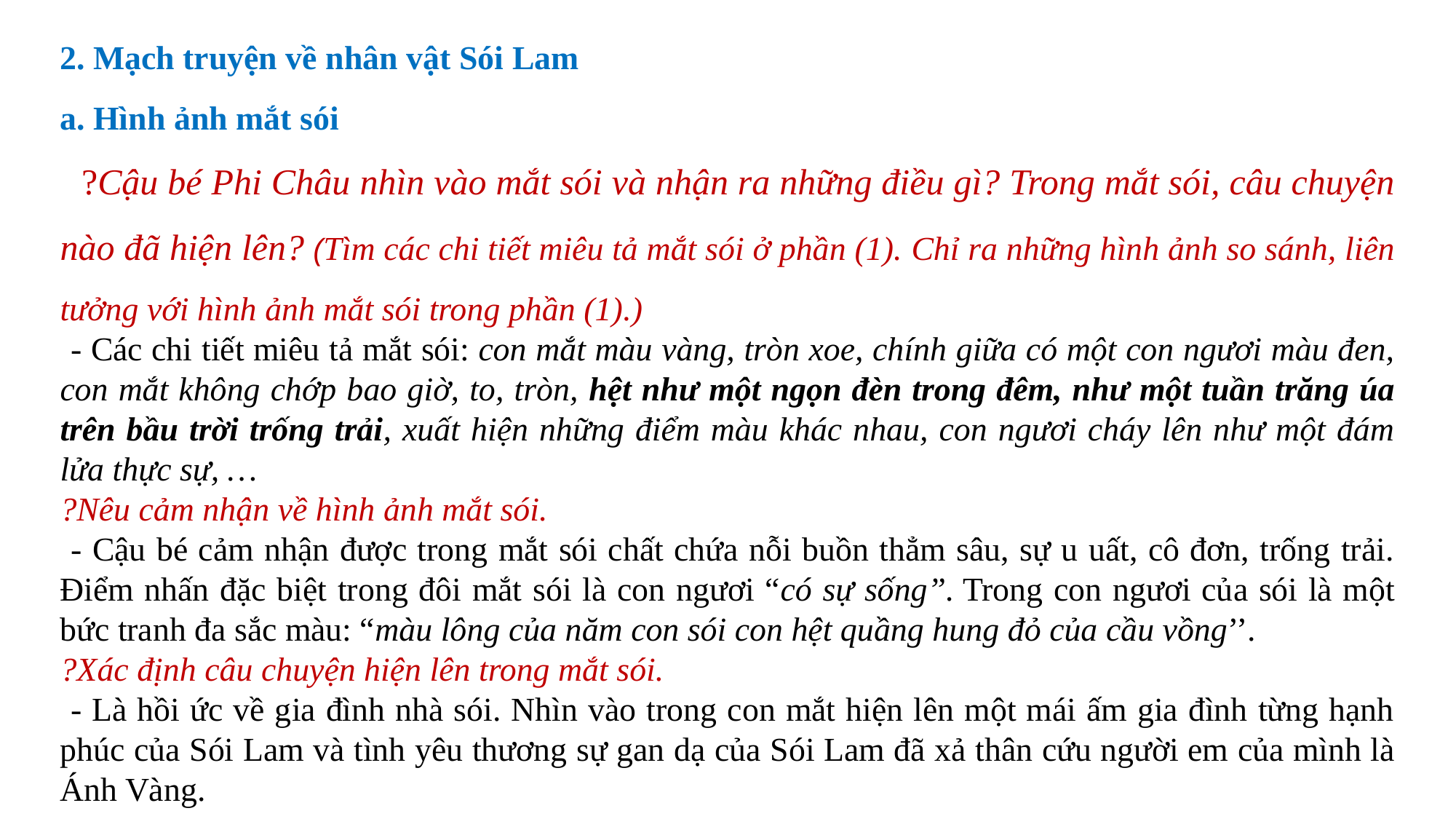

2. Mạch truyện về nhân vật Sói Lam
a. Hình ảnh mắt sói
		?Cậu bé Phi Châu nhìn vào mắt sói và nhận ra những điều gì? Trong mắt sói, câu chuyện nào đã hiện lên? (Tìm các chi tiết miêu tả mắt sói ở phần (1). Chỉ ra những hình ảnh so sánh, liên tưởng với hình ảnh mắt sói trong phần (1).)
	- Các chi tiết miêu tả mắt sói: con mắt màu vàng, tròn xoe, chính giữa có một con ngươi màu đen, con mắt không chớp bao giờ, to, tròn, hệt như một ngọn đèn trong đêm, như một tuần trăng úa trên bầu trời trống trải, xuất hiện những điểm màu khác nhau, con ngươi cháy lên như một đám lửa thực sự, …
?Nêu cảm nhận về hình ảnh mắt sói.
	- Cậu bé cảm nhận được trong mắt sói chất chứa nỗi buồn thẳm sâu, sự u uất, cô đơn, trống trải. Điểm nhấn đặc biệt trong đôi mắt sói là con ngươi “có sự sống”. Trong con ngươi của sói là một bức tranh đa sắc màu: “màu lông của năm con sói con hệt quầng hung đỏ của cầu vồng’’.
?Xác định câu chuyện hiện lên trong mắt sói.
	- Là hồi ức về gia đình nhà sói. Nhìn vào trong con mắt hiện lên một mái ấm gia đình từng hạnh phúc của Sói Lam và tình yêu thương sự gan dạ của Sói Lam đã xả thân cứu người em của mình là Ánh Vàng.